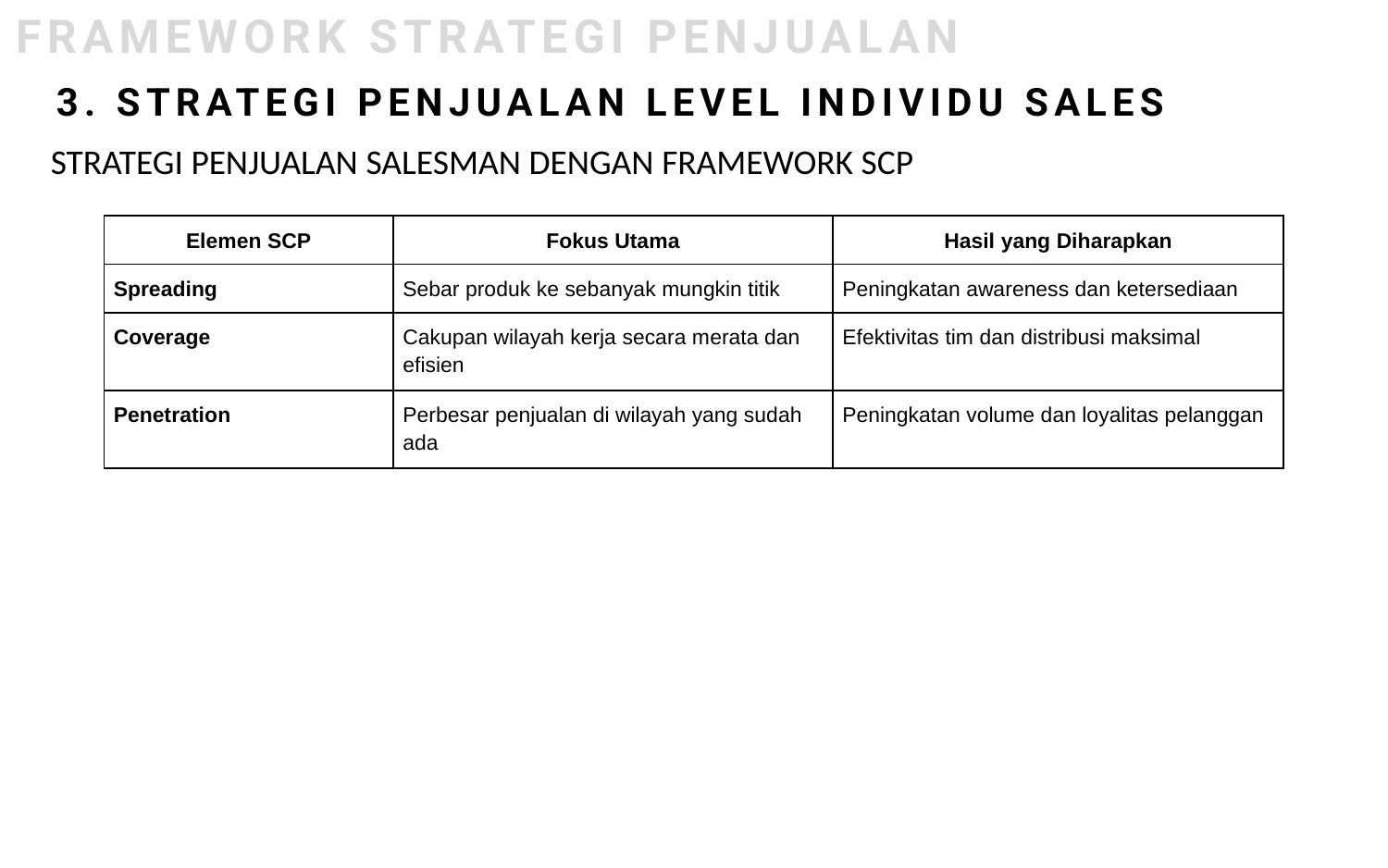

FRAMEWORK STRATEGI PENJUALAN
3. STRATEGI PENJUALAN LEVEL INDIVIDU SALES
STRATEGI PENJUALAN SALESMAN DENGAN FRAMEWORK SCP
| Elemen SCP | Fokus Utama | Hasil yang Diharapkan |
| --- | --- | --- |
| Spreading | Sebar produk ke sebanyak mungkin titik | Peningkatan awareness dan ketersediaan |
| Coverage | Cakupan wilayah kerja secara merata dan efisien | Efektivitas tim dan distribusi maksimal |
| Penetration | Perbesar penjualan di wilayah yang sudah ada | Peningkatan volume dan loyalitas pelanggan |